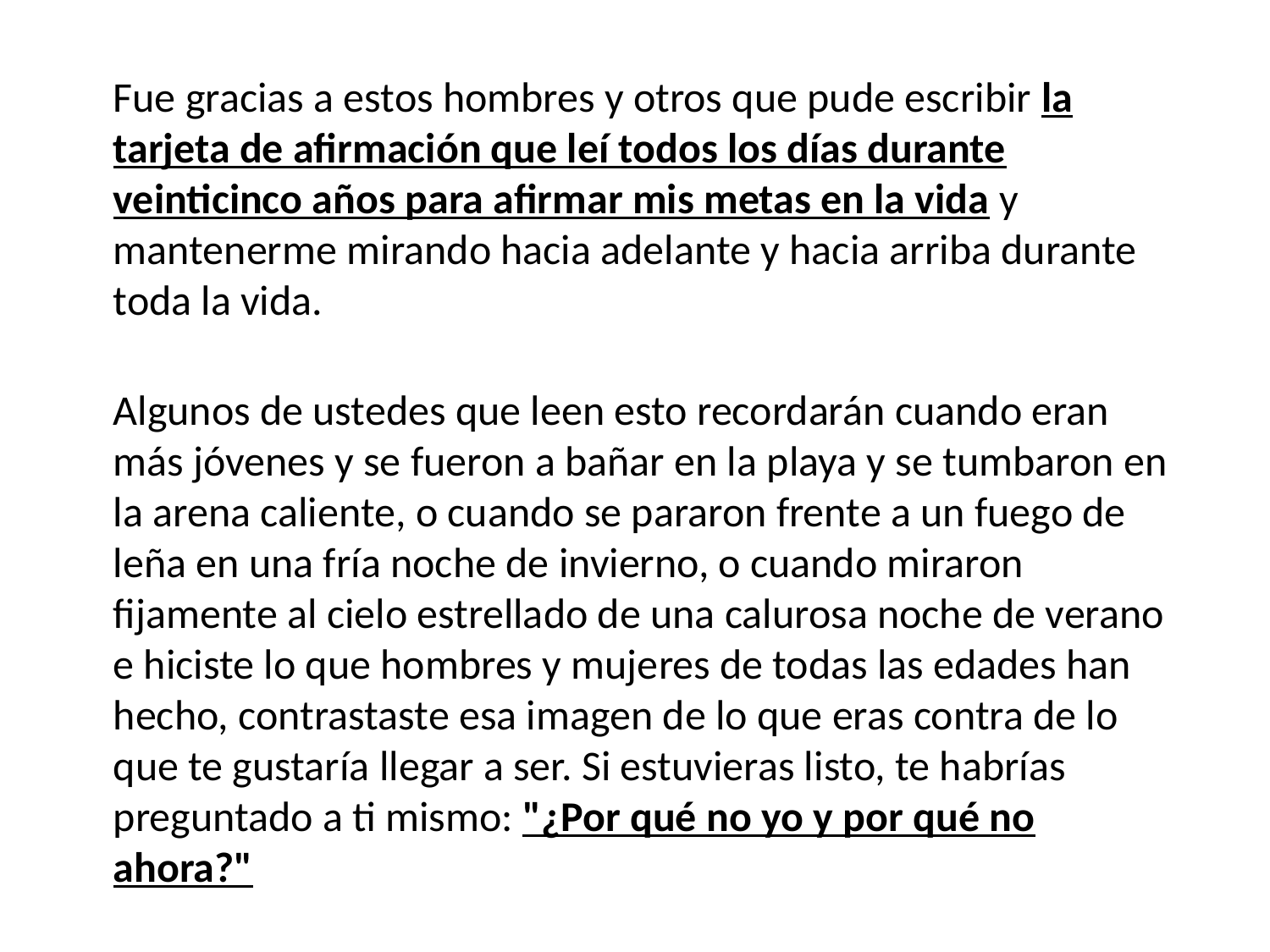

Fue gracias a estos hombres y otros que pude escribir la tarjeta de afirmación que leí todos los días durante veinticinco años para afirmar mis metas en la vida y mantenerme mirando hacia adelante y hacia arriba durante toda la vida.
Algunos de ustedes que leen esto recordarán cuando eran más jóvenes y se fueron a bañar en la playa y se tumbaron en la arena caliente, o cuando se pararon frente a un fuego de leña en una fría noche de invierno, o cuando miraron fijamente al cielo estrellado de una calurosa noche de verano e hiciste lo que hombres y mujeres de todas las edades han hecho, contrastaste esa imagen de lo que eras contra de lo que te gustaría llegar a ser. Si estuvieras listo, te habrías preguntado a ti mismo: "¿Por qué no yo y por qué no ahora?"